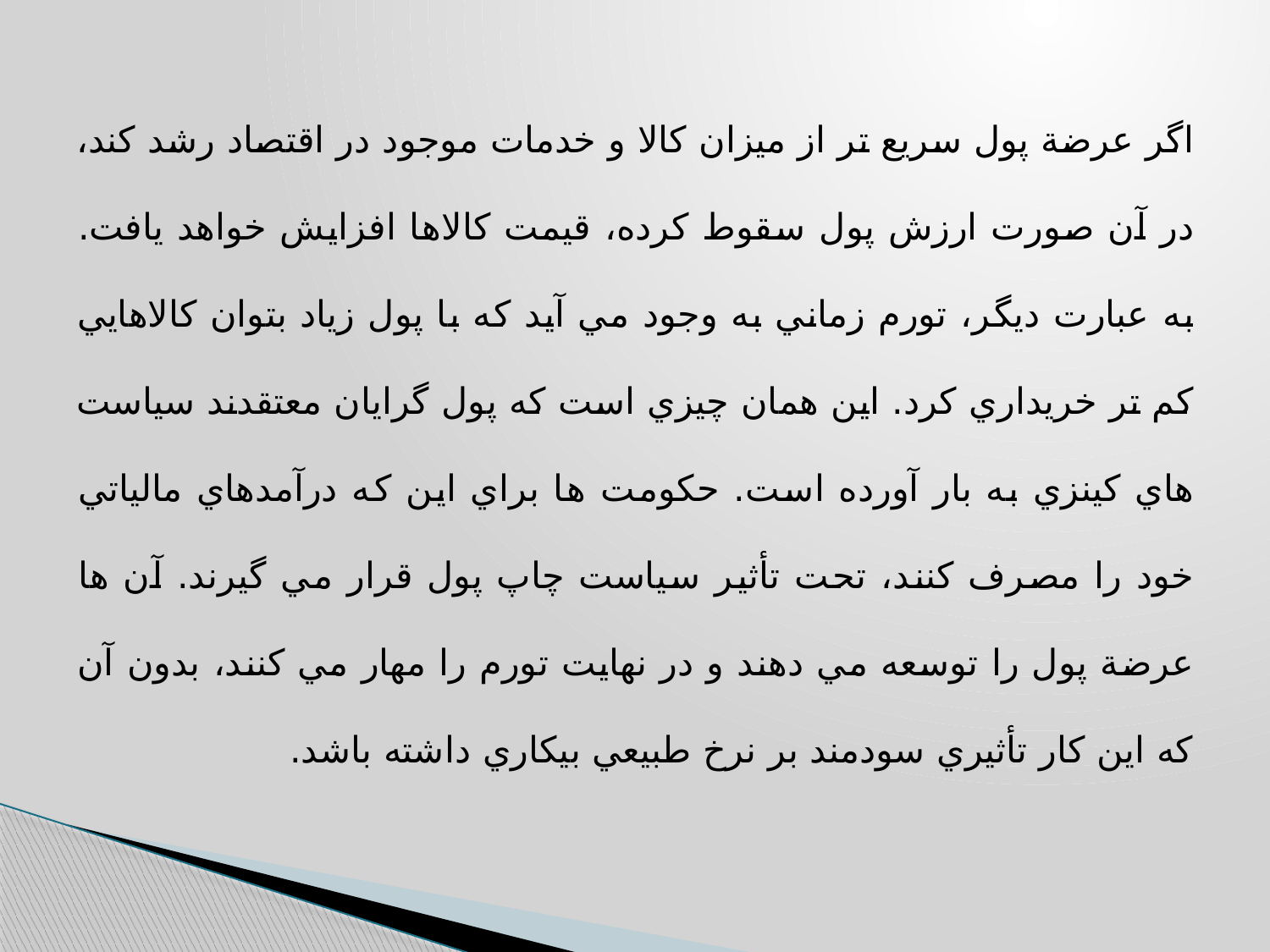

اگر عرضة پول سريع تر از ميزان كالا و خدمات موجود در اقتصاد رشد كند، در آن صورت ارزش پول سقوط كرده، قيمت كالاها افزايش خواهد يافت. به عبارت ديگر، تورم زماني به وجود مي آيد كه با پول زياد بتوان كالاهايي كم تر خريداري كرد. اين همان چيزي است كه پول گرايان معتقدند سياست هاي كينزي به بار آورده است. حكومت ها براي اين كه درآمدهاي مالياتي خود را مصرف كنند، تحت تأثير سياست چاپ پول قرار مي گيرند. آن ها عرضة پول را توسعه مي دهند و در نهايت تورم را مهار مي كنند، بدون آن كه اين كار تأثيري سودمند بر نرخ طبيعي بيكاري داشته باشد.